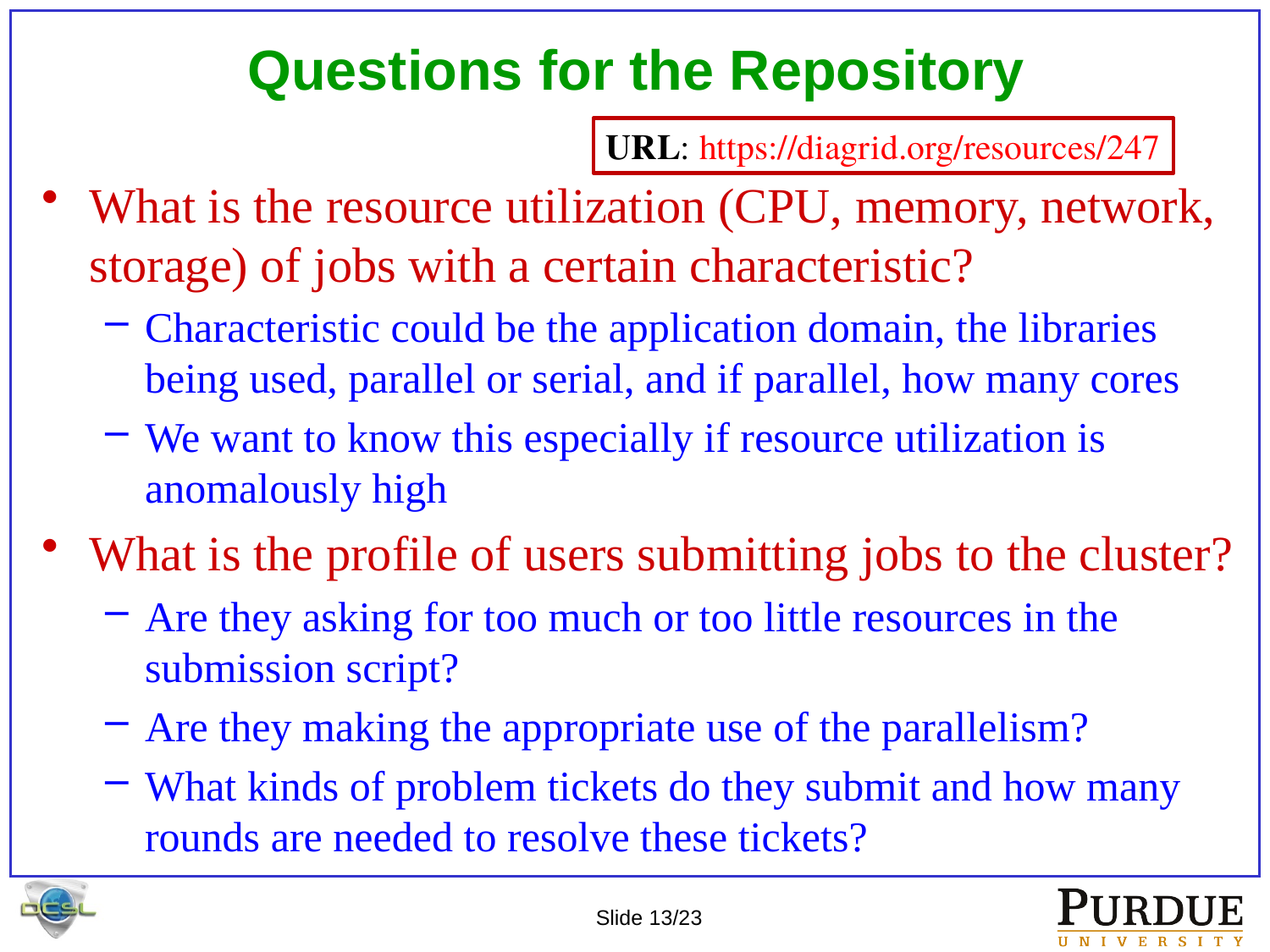

# Questions for the Repository
URL: https://diagrid.org/resources/247
What is the resource utilization (CPU, memory, network, storage) of jobs with a certain characteristic?
Characteristic could be the application domain, the libraries being used, parallel or serial, and if parallel, how many cores
We want to know this especially if resource utilization is anomalously high
What is the profile of users submitting jobs to the cluster?
Are they asking for too much or too little resources in the submission script?
Are they making the appropriate use of the parallelism?
What kinds of problem tickets do they submit and how many rounds are needed to resolve these tickets?